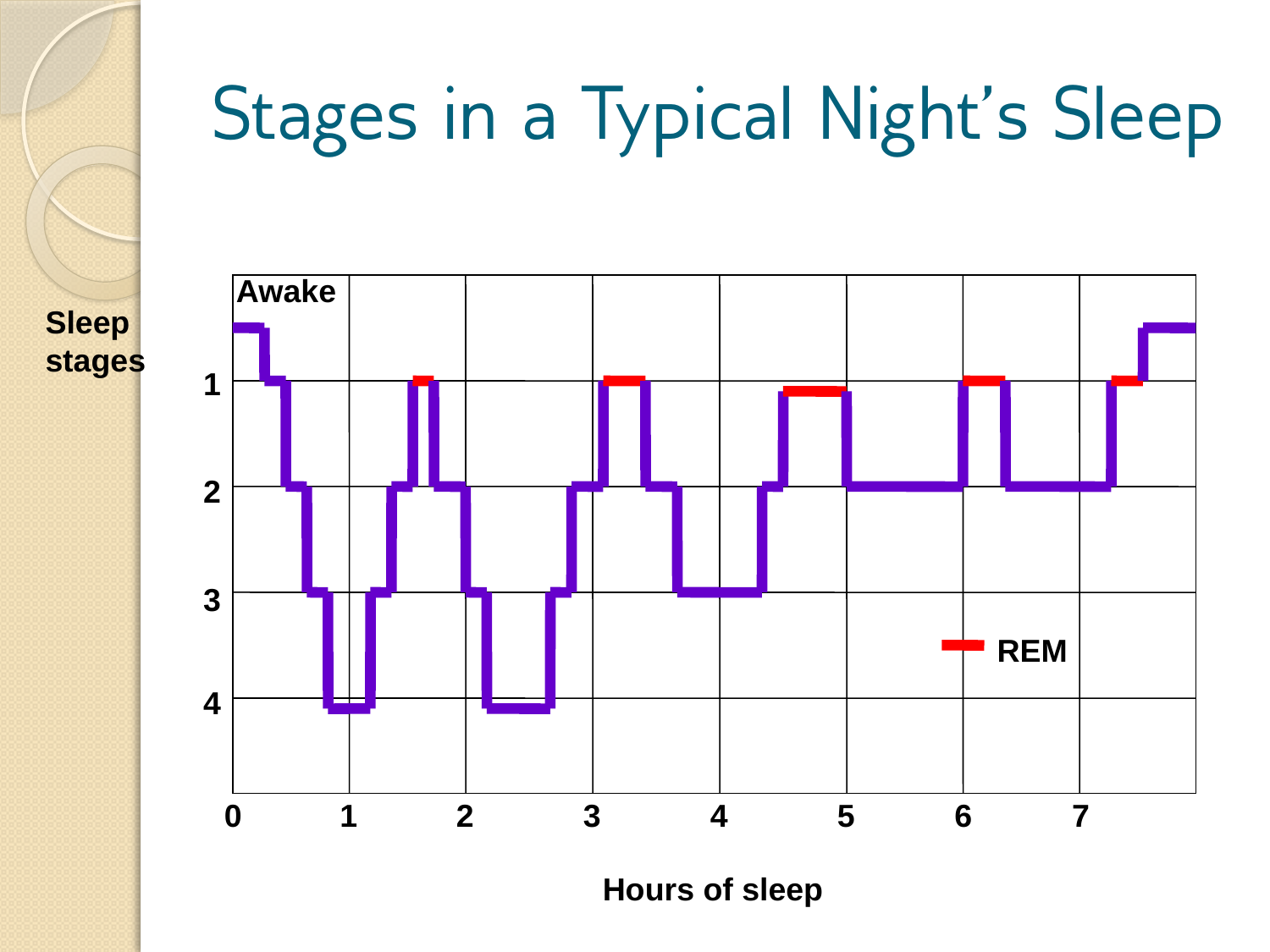

# Stages in a Typical Night’s Sleep
Awake

Sleep
stages

1

2

3

REM

4

0
1
2
3
4
5
6
7
Hours of sleep